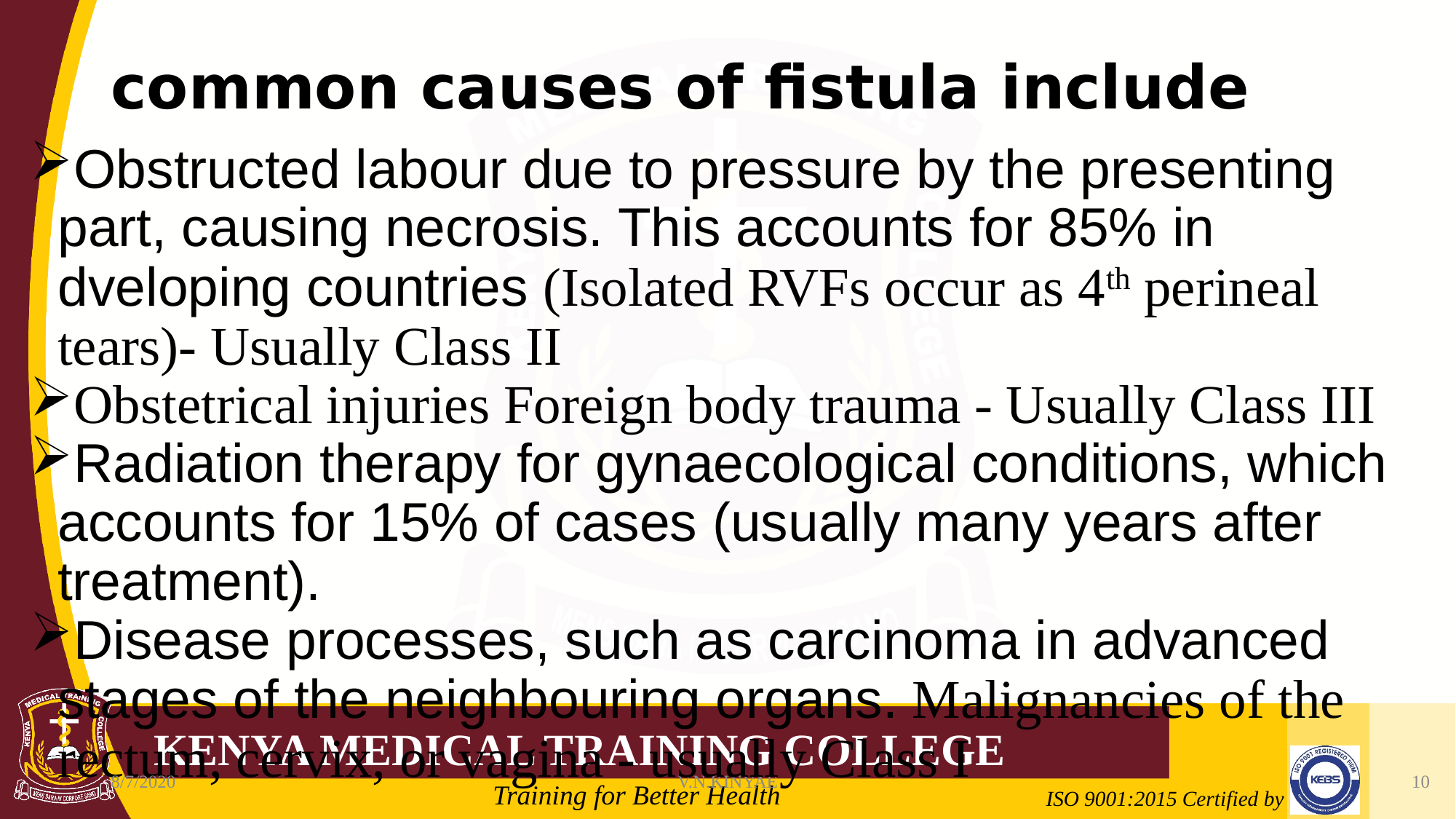

# common causes of fistula include
Obstructed labour due to pressure by the presenting part, causing necrosis. This accounts for 85% in dveloping countries (Isolated RVFs occur as 4th perineal tears)- Usually Class II
Obstetrical injuries Foreign body trauma - Usually Class III
Radiation therapy for gynaecological conditions, which accounts for 15% of cases (usually many years after treatment).
Disease processes, such as carcinoma in advanced stages of the neighbouring organs. Malignancies of the rectum, cervix, or vagina - usually Class I
8/7/2020
V.N.KINYAE
10